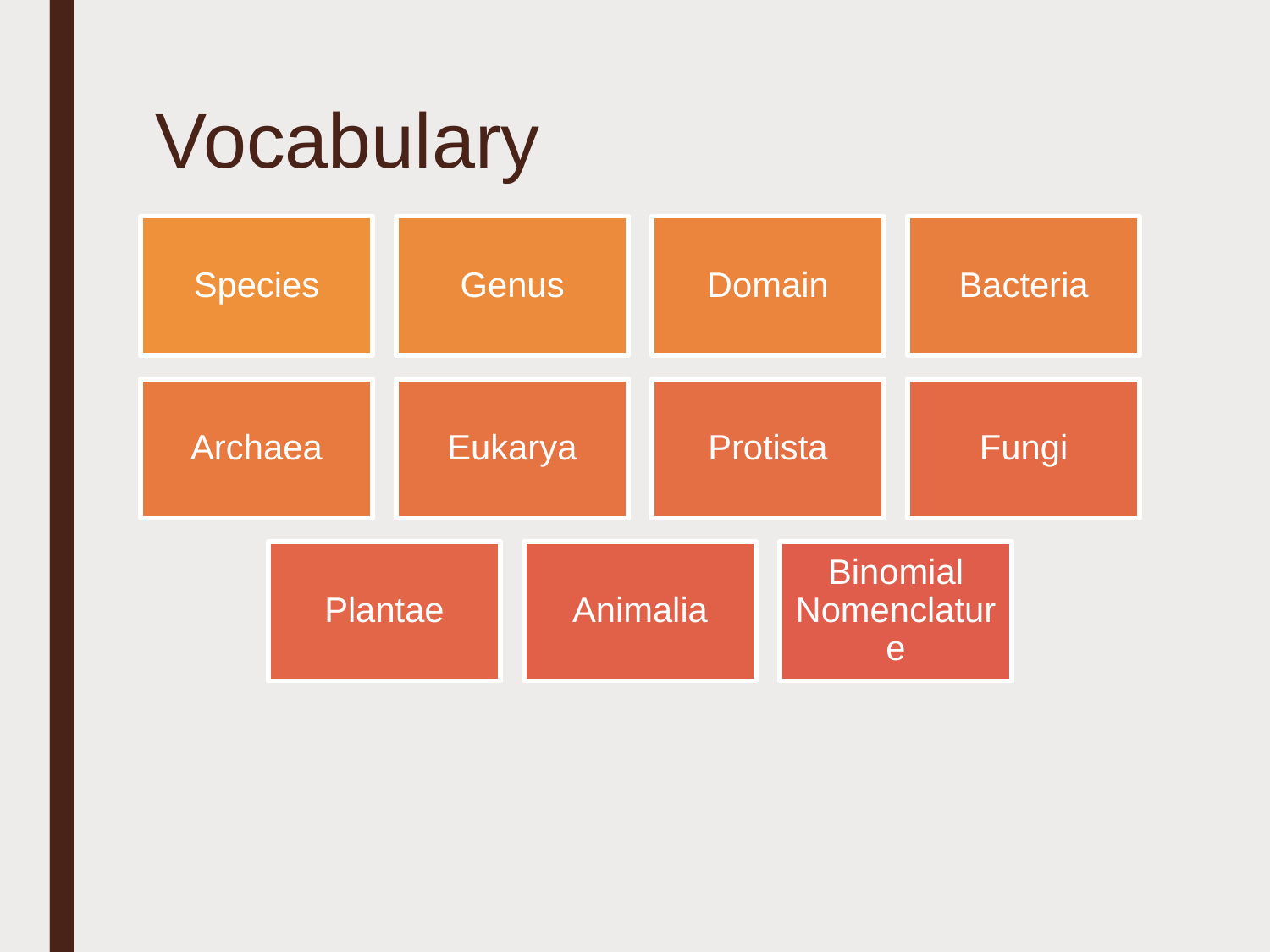

# Vocabulary
Species
Genus
Domain
Bacteria
Archaea
Eukarya
Protista
Fungi
Plantae
Animalia
Binomial Nomenclature